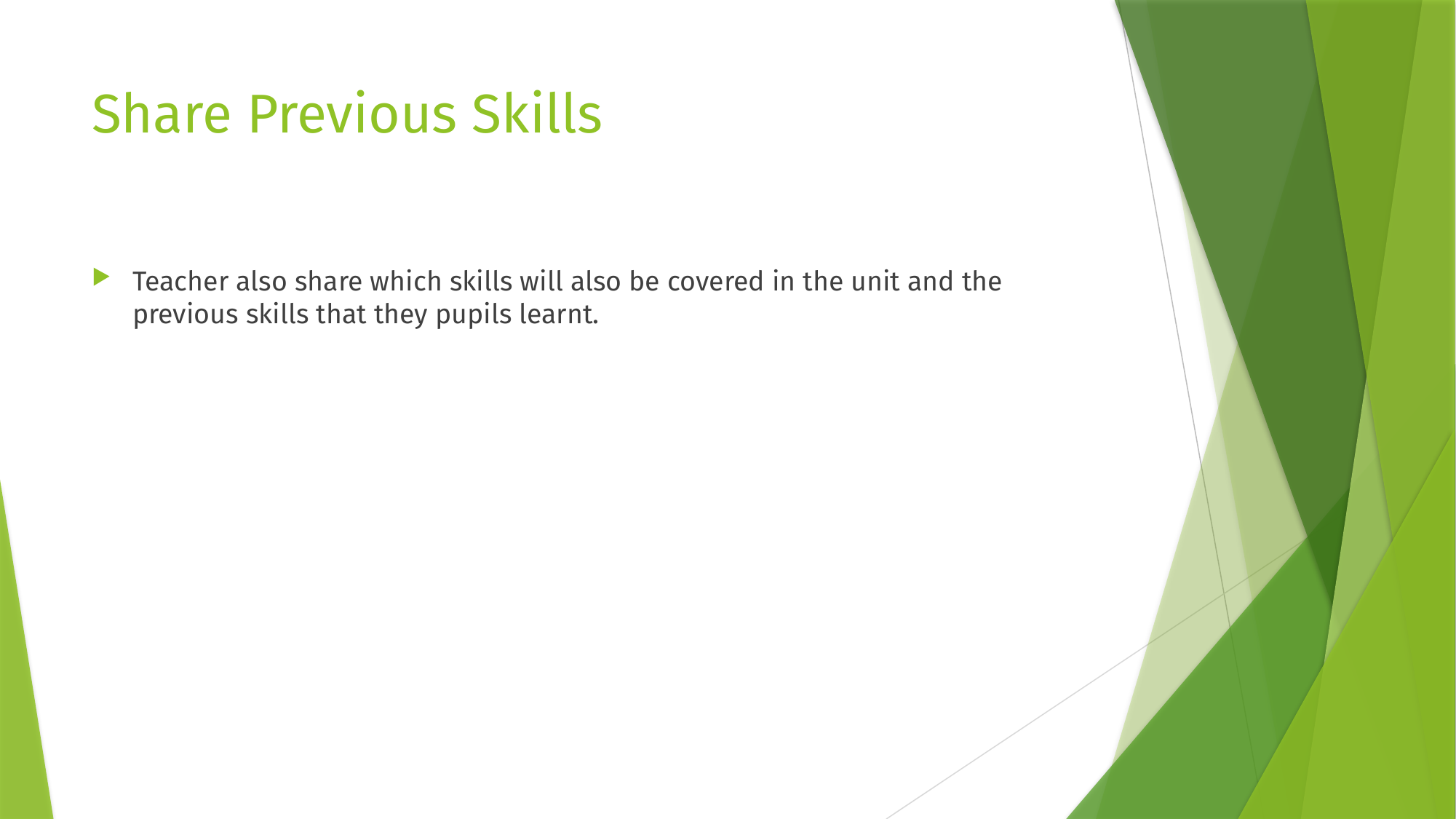

# Share Previous Skills
Teacher also share which skills will also be covered in the unit and the previous skills that they pupils learnt.